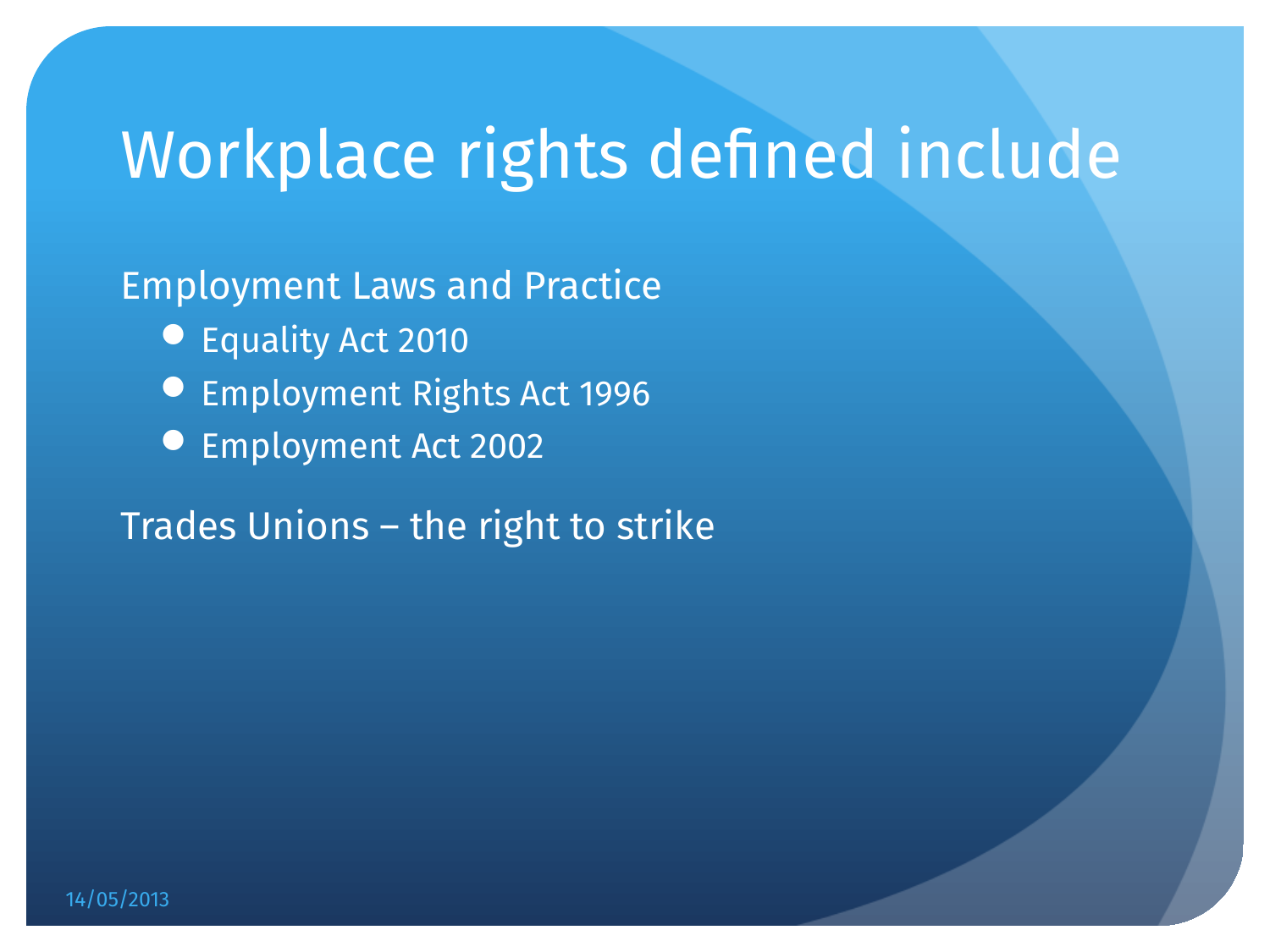

# Workplace rights defined include
Employment Laws and Practice
Equality Act 2010
Employment Rights Act 1996
Employment Act 2002
Trades Unions – the right to strike
14/05/2013